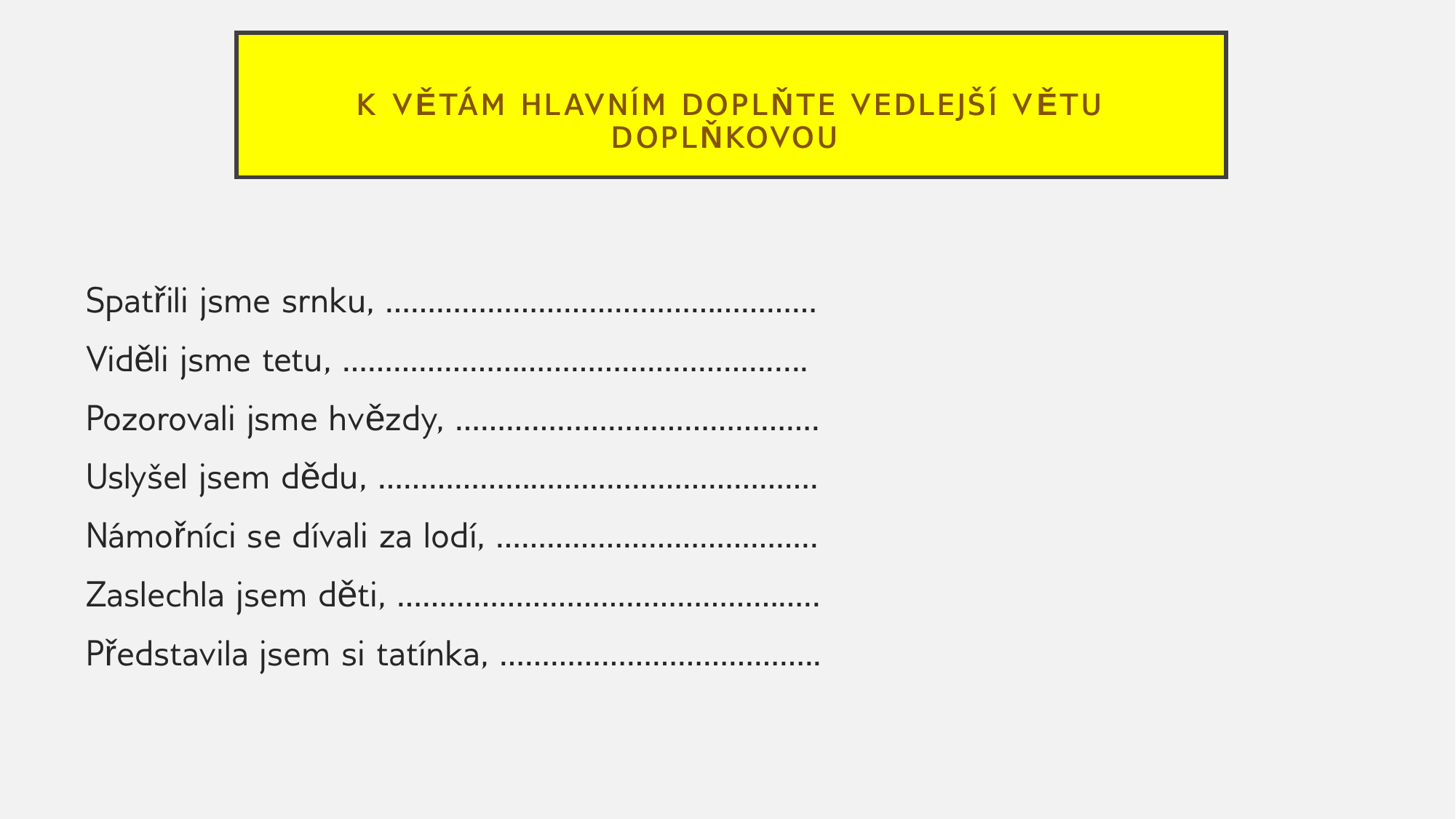

# K větám hlavním doplňte vedlejší větu doplňkovou

Spatřili jsme srnku, ……………………………………………
Viděli jsme tetu, ………………………………………….......
Pozorovali jsme hvězdy, …………………………………….
Uslyšel jsem dědu, …………………………………………….
Námořníci se dívali za lodí, ………………………………..
Zaslechla jsem děti, …………………………………………..
Představila jsem si tatínka, ………………………………..